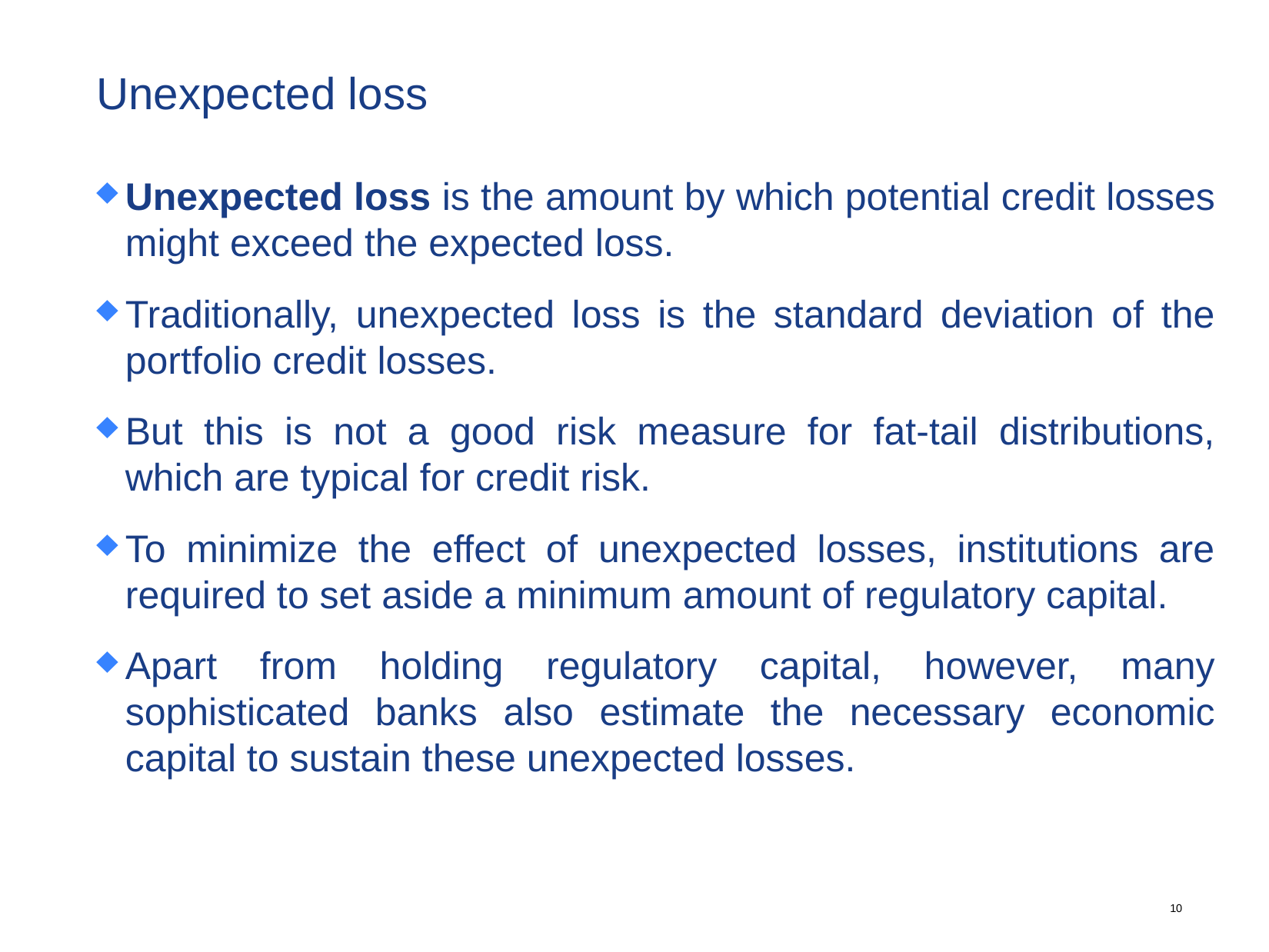

# Unexpected loss
Unexpected loss is the amount by which potential credit losses might exceed the expected loss.
Traditionally, unexpected loss is the standard deviation of the portfolio credit losses.
But this is not a good risk measure for fat-tail distributions, which are typical for credit risk.
To minimize the effect of unexpected losses, institutions are required to set aside a minimum amount of regulatory capital.
Apart from holding regulatory capital, however, many sophisticated banks also estimate the necessary economic capital to sustain these unexpected losses.
10